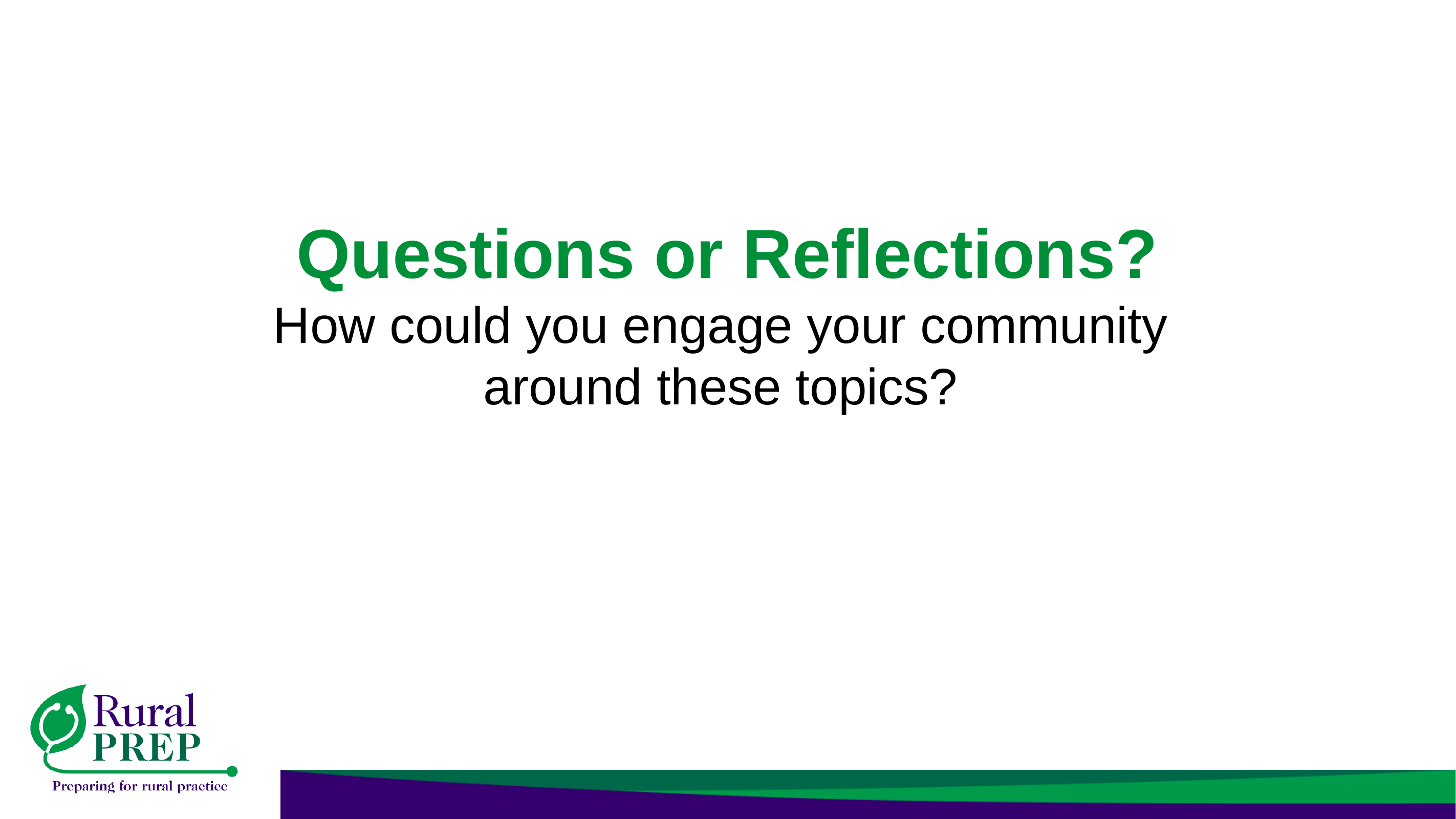

# Questions or Reflections? How could you engage your community around these topics?